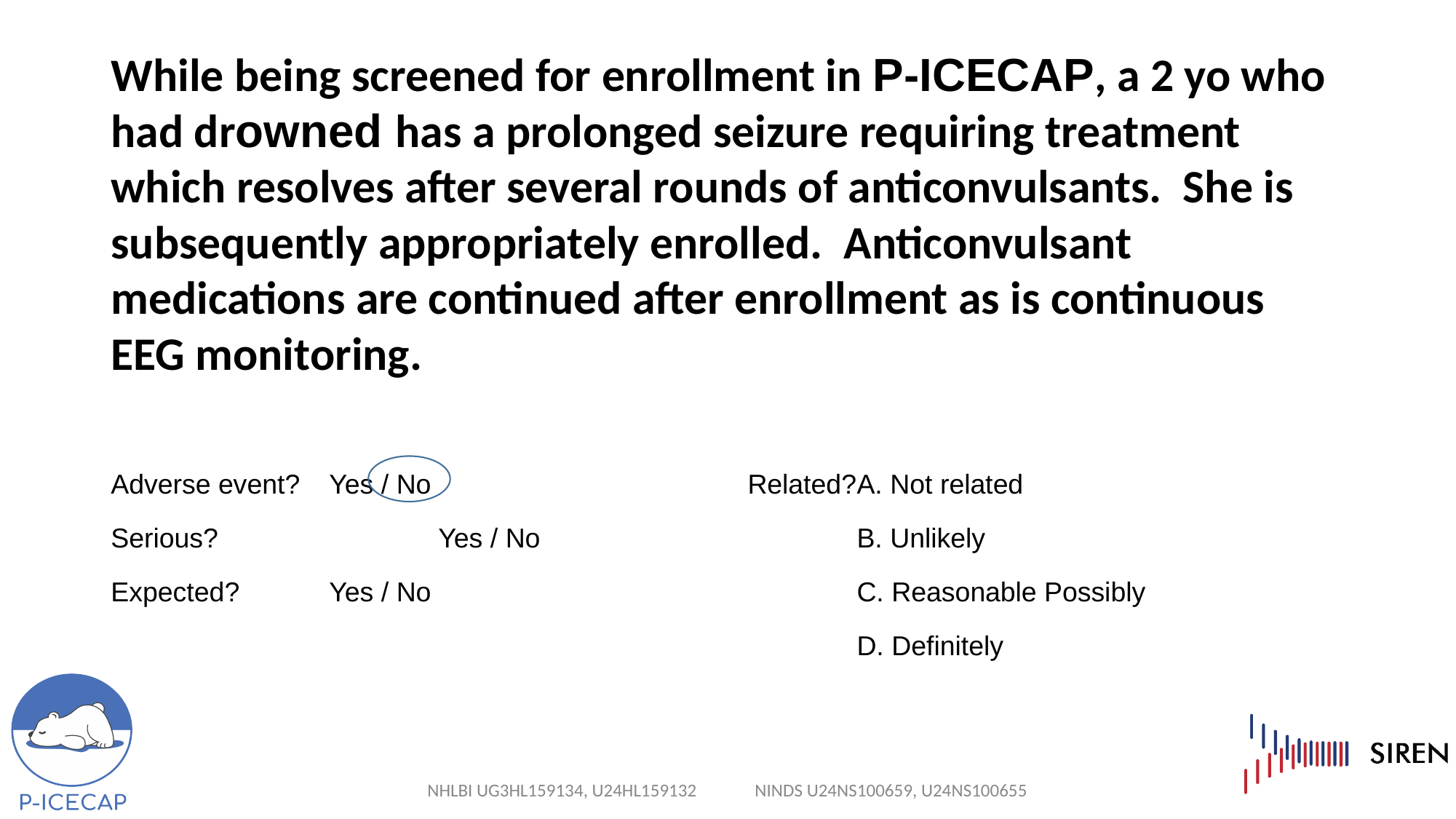

# While being screened for enrollment in P-ICECAP, a 2 yo who had drowned has a prolonged seizure requiring treatment which resolves after several rounds of anticonvulsants.  She is subsequently appropriately enrolled.  Anticonvulsant medications are continued after enrollment as is continuous EEG monitoring.
Adverse event? 	Yes / No
Serious? 		Yes / No
Expected?	Yes / No

Related?	A. Not related
	B. Unlikely
	C. Reasonable Possibly
	D. Definitely